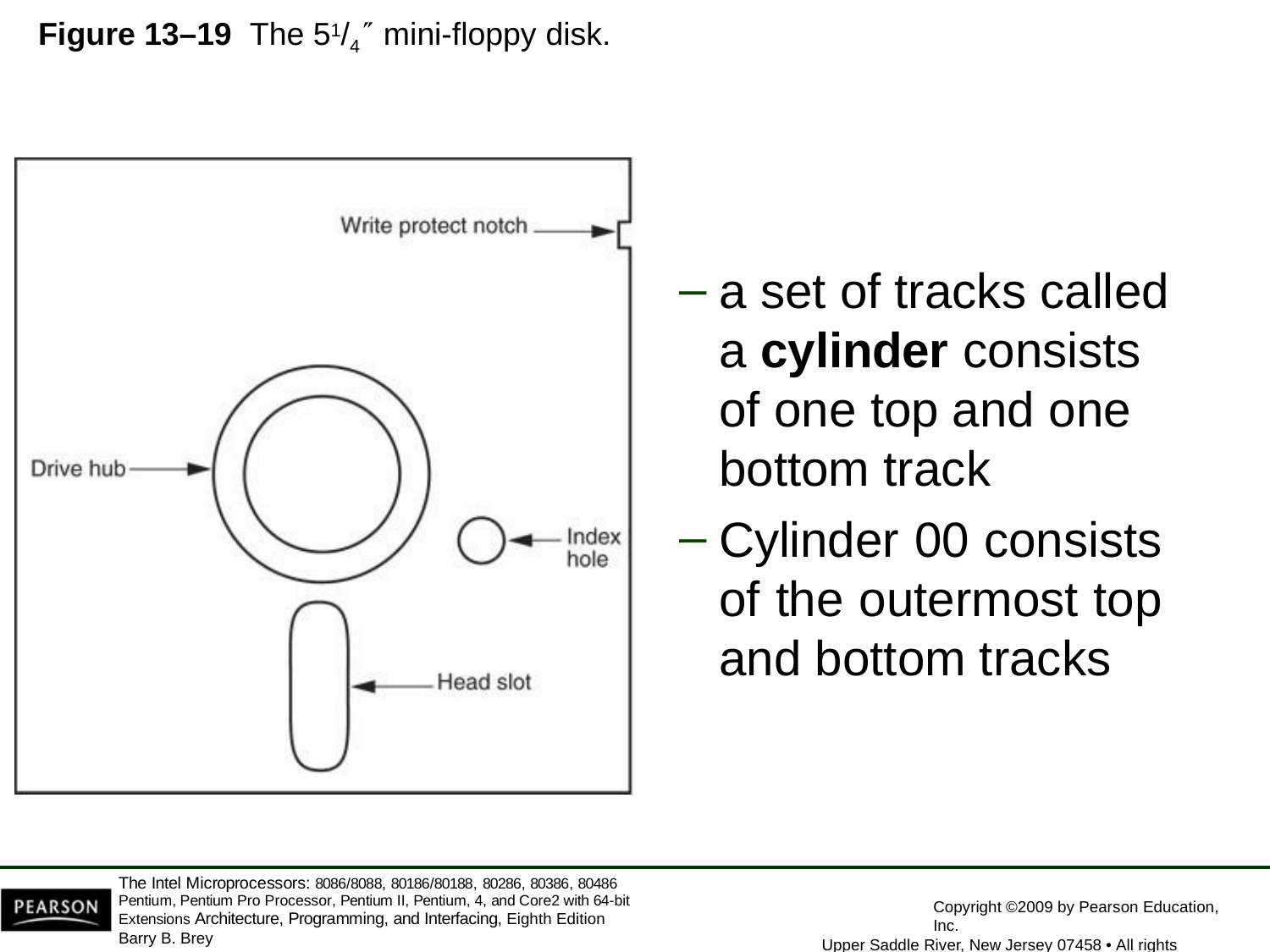

# Figure 13–19  The 51/4″ mini-floppy disk.

a set of tracks called a cylinder consists of one top and one bottom track

Cylinder 00 consists of the outermost top and bottom tracks
The Intel Microprocessors: 8086/8088, 80186/80188, 80286, 80386, 80486 Pentium, Pentium Pro Processor, Pentium II, Pentium, 4, and Core2 with 64-bit Extensions Architecture, Programming, and Interfacing, Eighth Edition
Barry B. Brey

Copyright ©2009 by Pearson Education, Inc.
Upper Saddle River, New Jersey 07458 • All rights reserved.